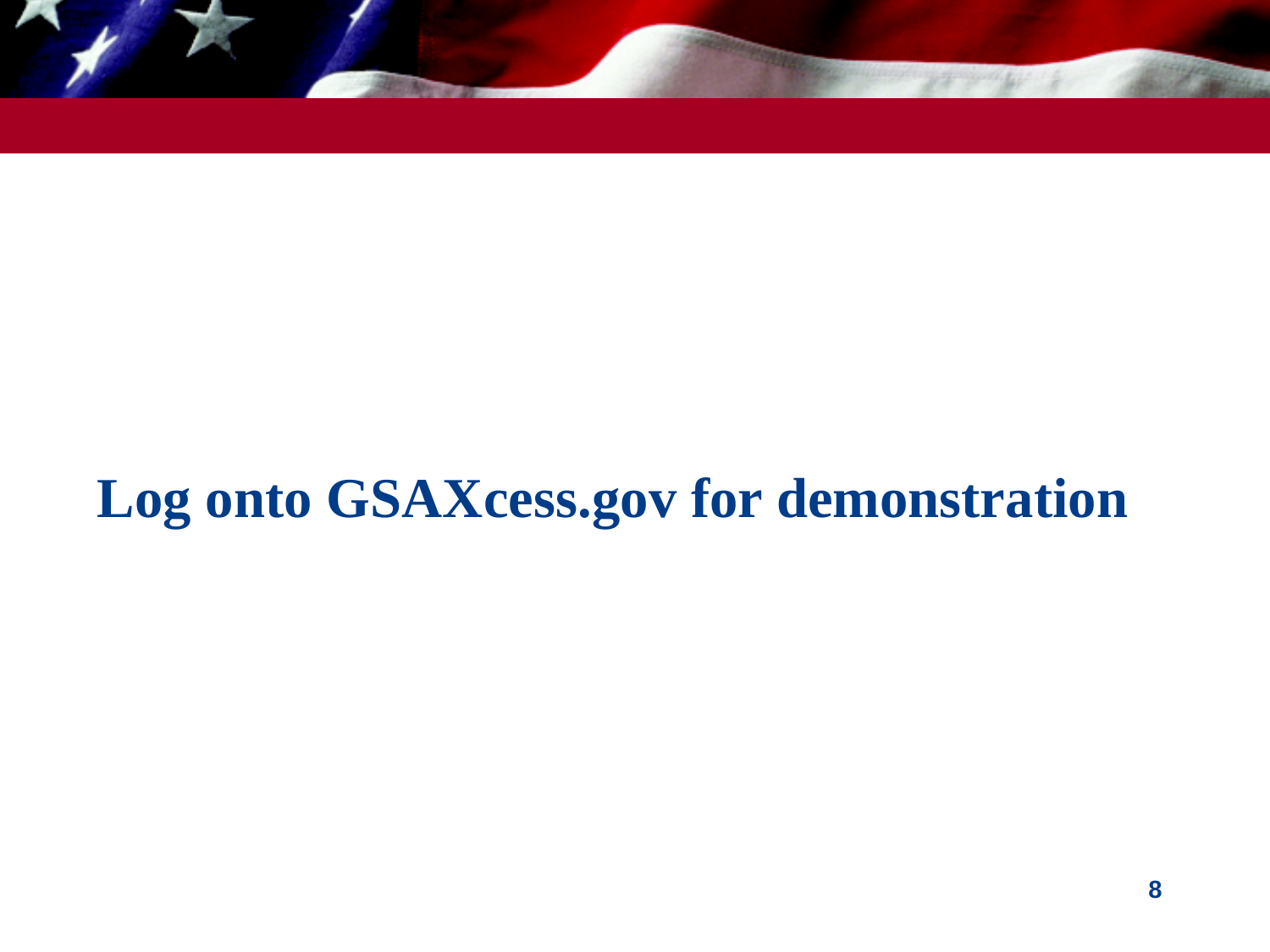

# Log onto GSAXcess.gov for demonstration
8